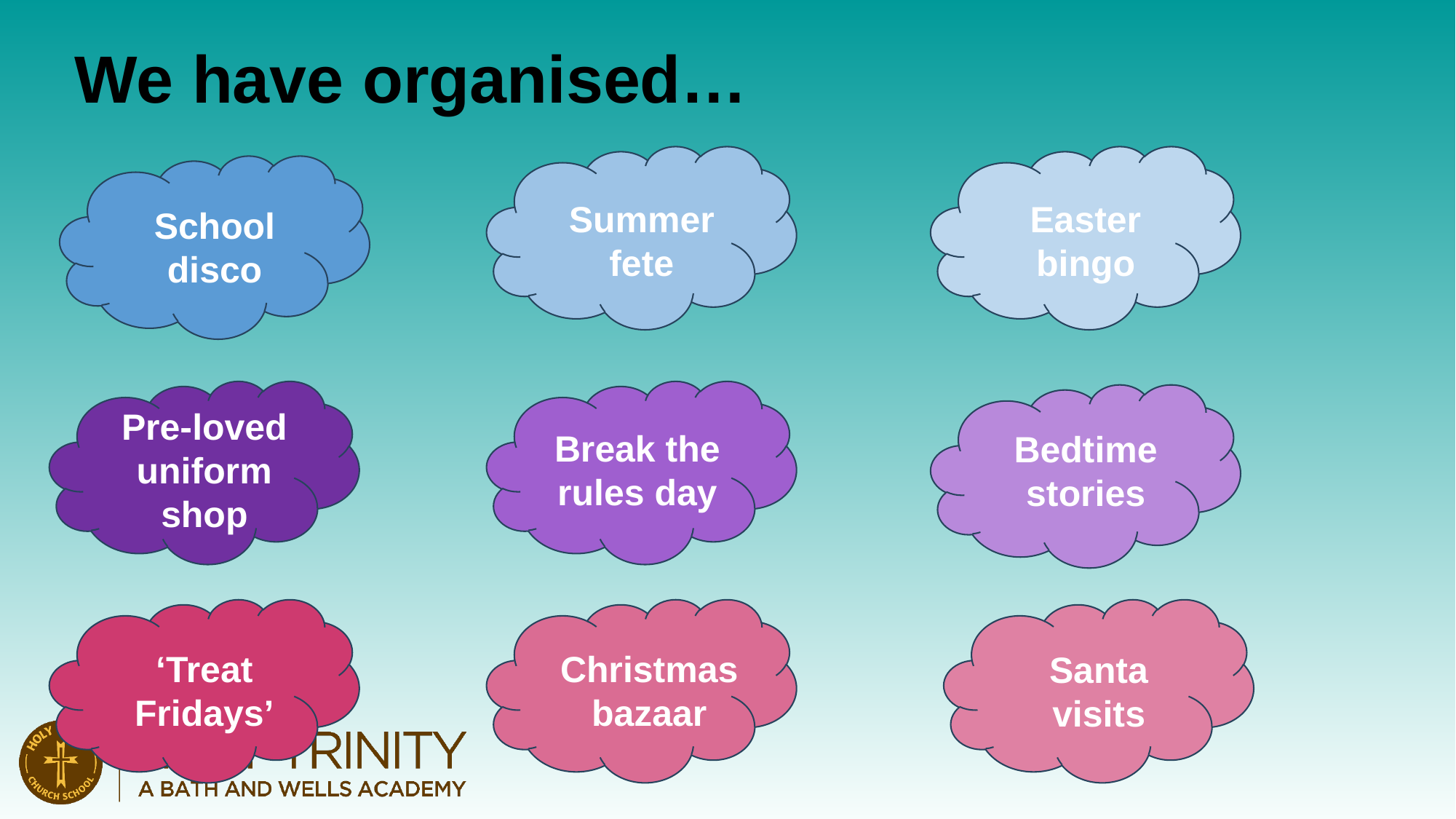

# We have organised…

Easter bingo
Summer fete
School disco

Pre-loved uniform shop
Break the rules day
Bedtime stories

‘Treat Fridays’
Christmas bazaar
Santa visits